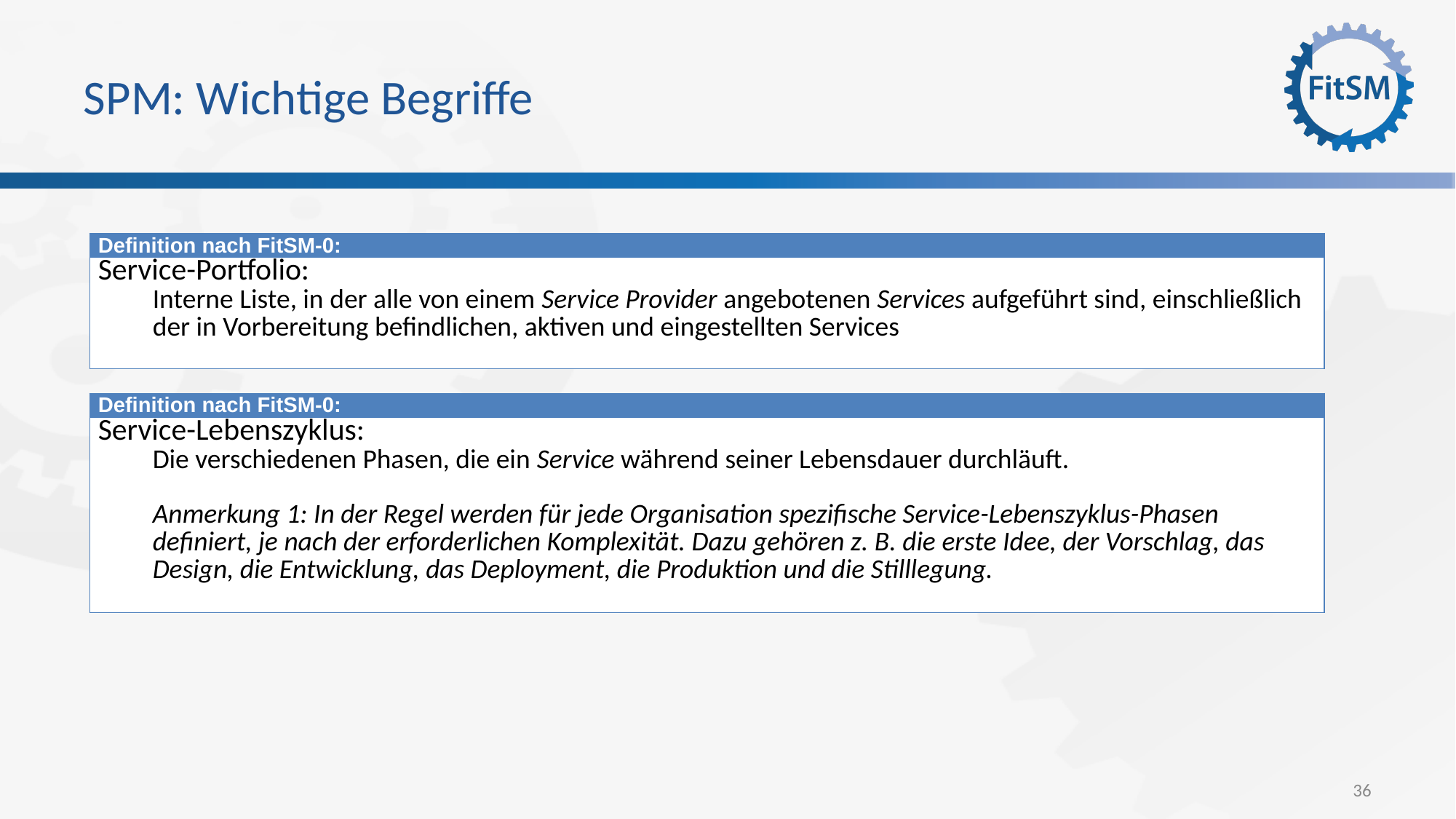

# SPM: Wichtige Begriffe
| Definition nach FitSM-0: |
| --- |
| Service-Portfolio: Interne Liste, in der alle von einem Service Provider angebotenen Services aufgeführt sind, einschließlich der in Vorbereitung befindlichen, aktiven und eingestellten Services |
| Definition nach FitSM-0: |
| --- |
| Service-Lebenszyklus: Die verschiedenen Phasen, die ein Service während seiner Lebensdauer durchläuft. Anmerkung 1: In der Regel werden für jede Organisation spezifische Service-Lebenszyklus-Phasen definiert, je nach der erforderlichen Komplexität. Dazu gehören z. B. die erste Idee, der Vorschlag, das Design, die Entwicklung, das Deployment, die Produktion und die Stilllegung. |
36